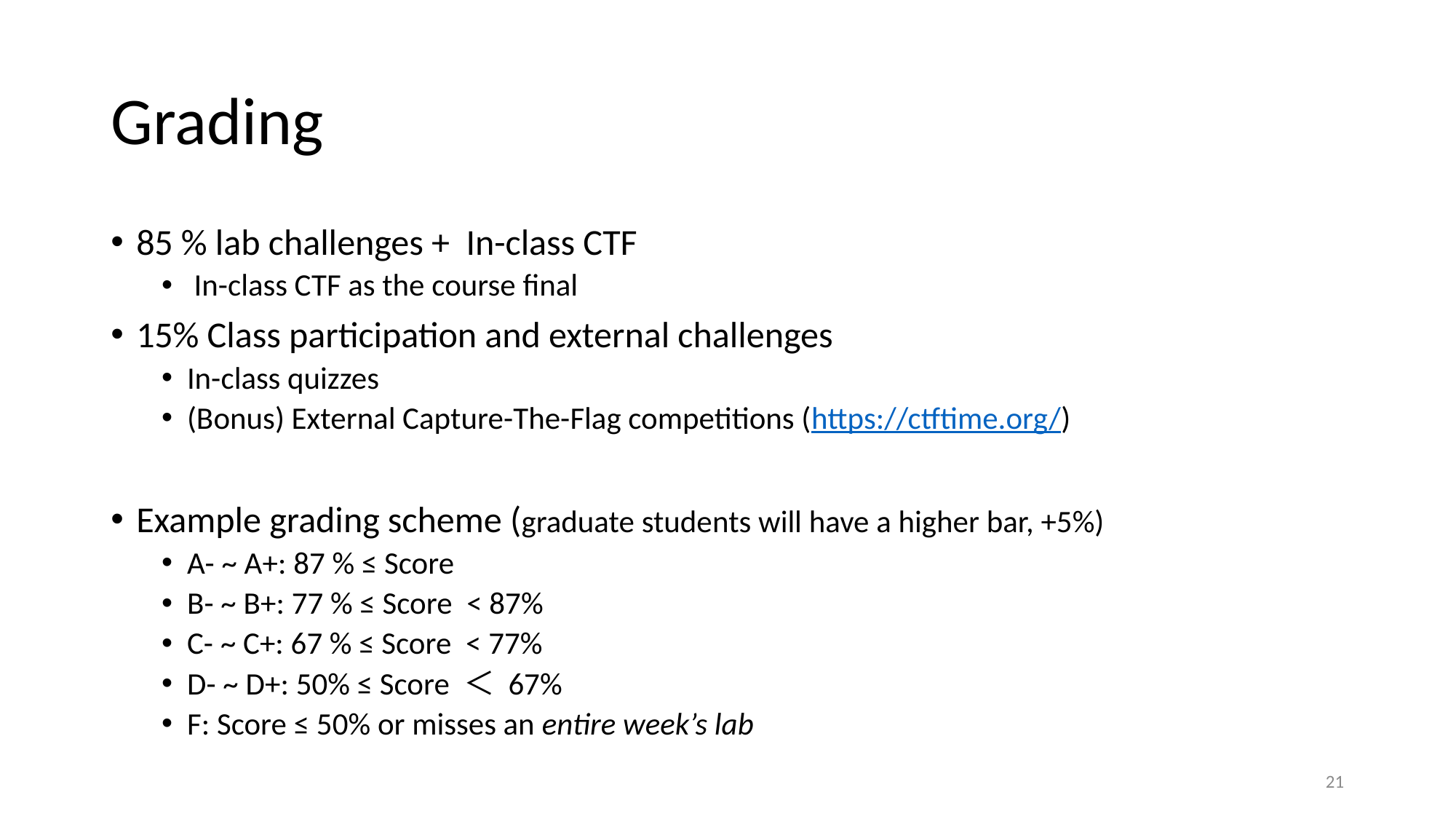

# Grading
85 % lab challenges +  In-class CTF
 In-class CTF as the course final
15% Class participation and external challenges
In-class quizzes
(Bonus) External Capture-The-Flag competitions (https://ctftime.org/)

Example grading scheme (graduate students will have a higher bar, +5%)
A- ~ A+: 87 % ≤ Score
B- ~ B+: 77 % ≤ Score  < 87%
C- ~ C+: 67 % ≤ Score  < 77%
D- ~ D+: 50% ≤ Score ＜ 67%
F: Score ≤ 50% or misses an entire week’s lab
21